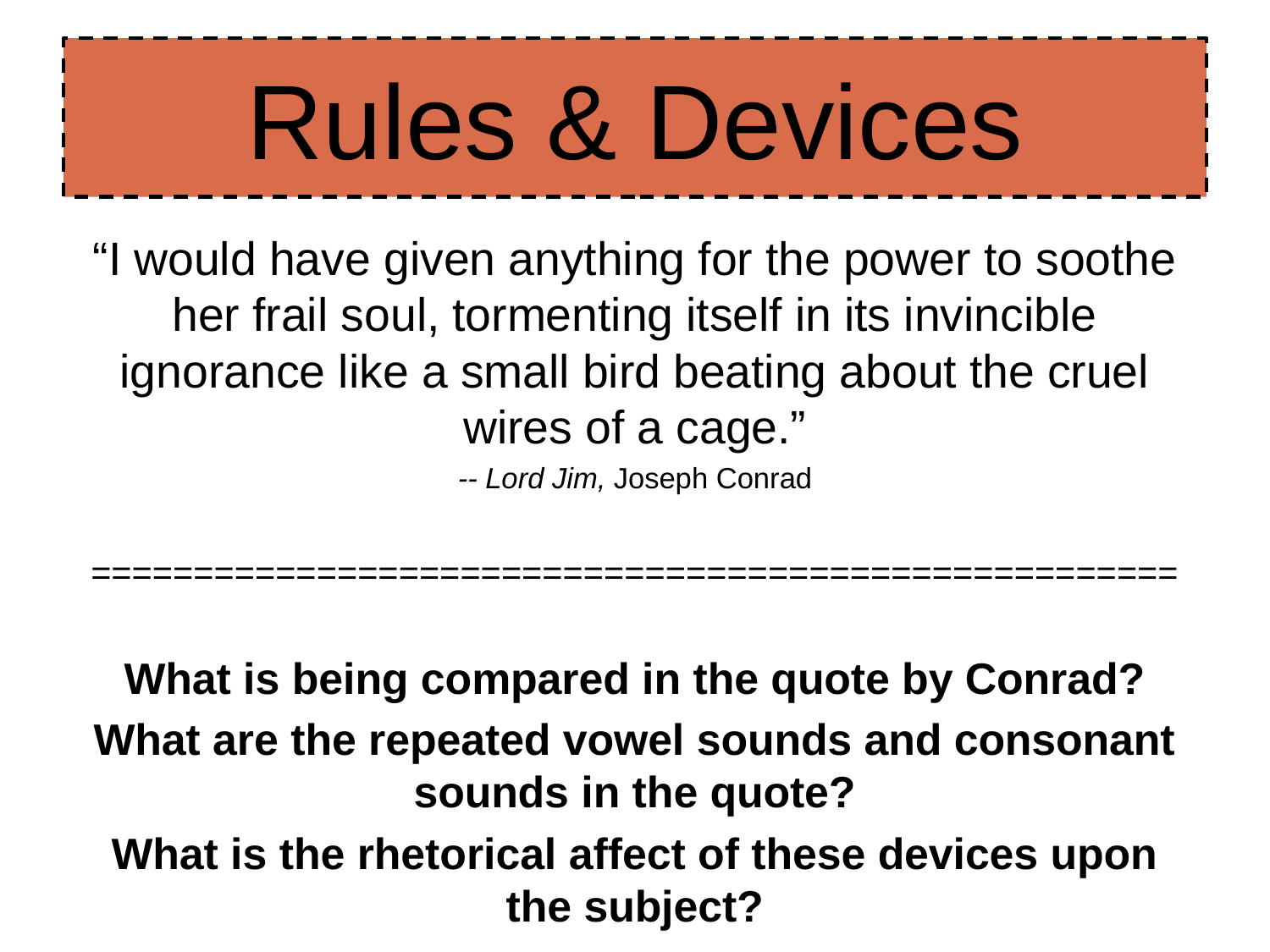

# Rules & Devices
“I would have given anything for the power to soothe her frail soul, tormenting itself in its invincible ignorance like a small bird beating about the cruel wires of a cage.”
-- Lord Jim, Joseph Conrad

=====================================================

What is being compared in the quote by Conrad?
What are the repeated vowel sounds and consonant sounds in the quote?
What is the rhetorical affect of these devices upon the subject?